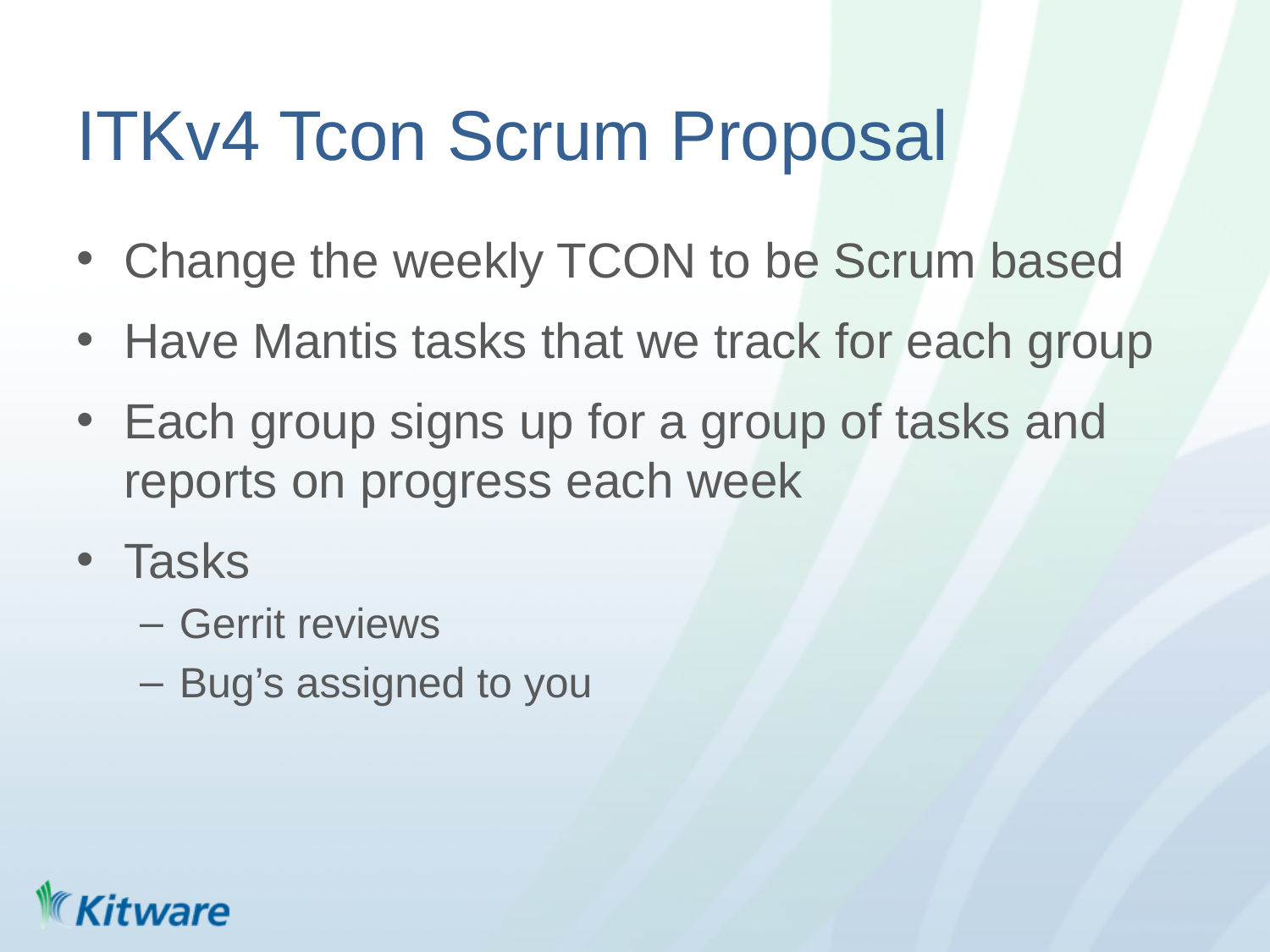

# ITKv4 Tcon Scrum Proposal
Change the weekly TCON to be Scrum based
Have Mantis tasks that we track for each group
Each group signs up for a group of tasks and reports on progress each week
Tasks
Gerrit reviews
Bug’s assigned to you